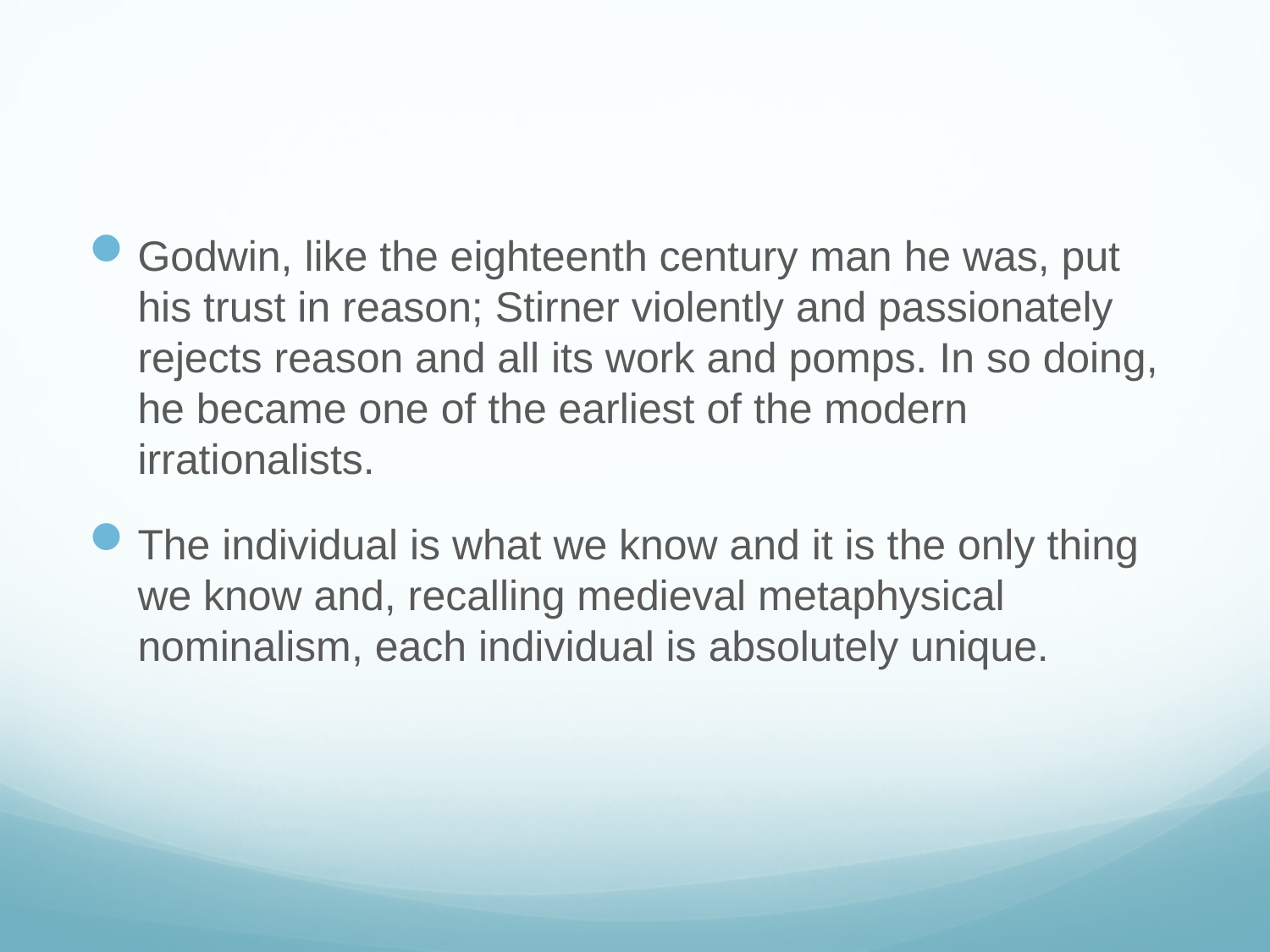

#
Godwin, like the eighteenth century man he was, put his trust in reason; Stirner violently and passionately rejects reason and all its work and pomps. In so doing, he became one of the earliest of the modern irrationalists.
The individual is what we know and it is the only thing we know and, recalling medieval metaphysical nominalism, each individual is absolutely unique.